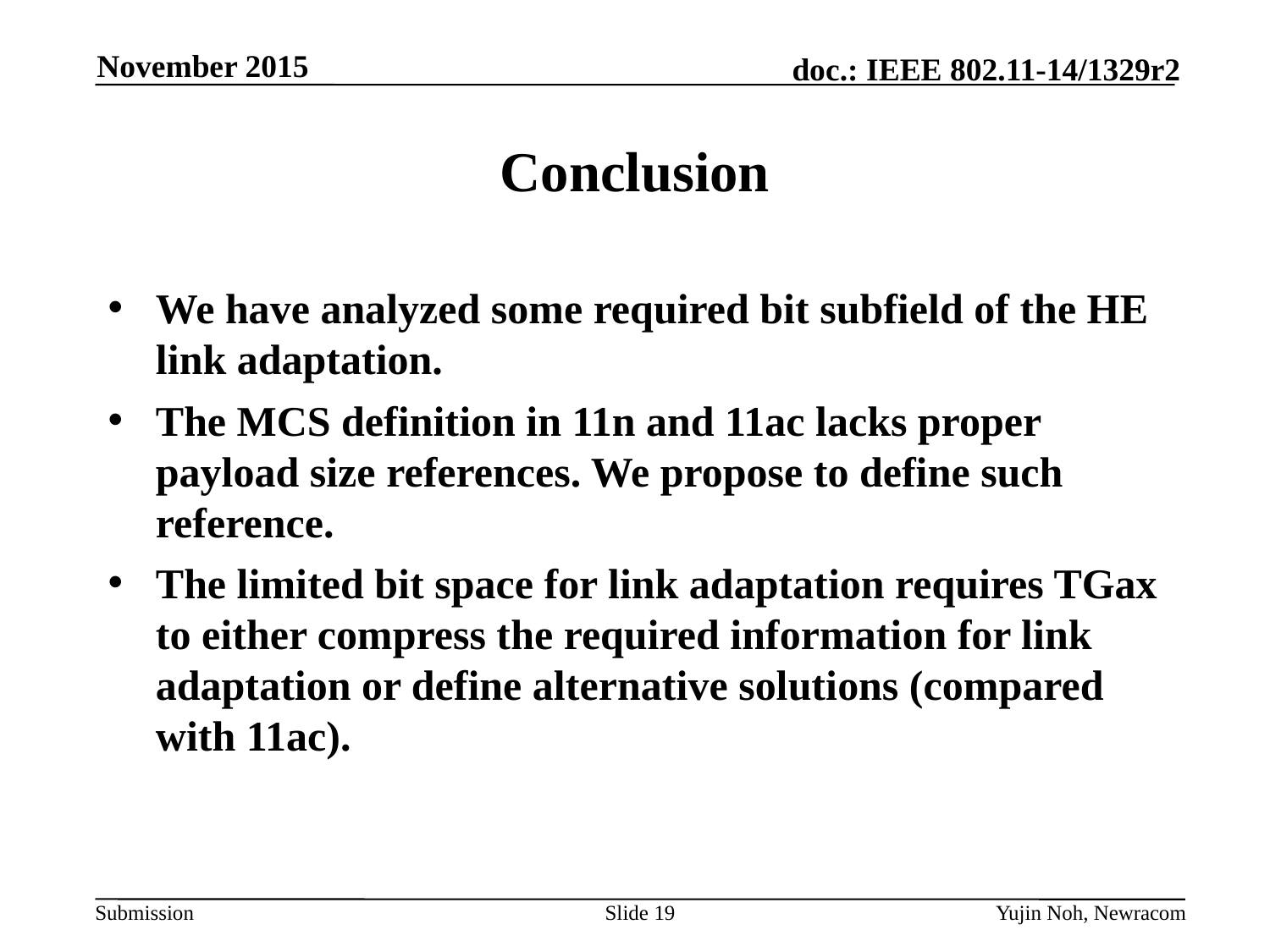

November 2015
# Conclusion
We have analyzed some required bit subfield of the HE link adaptation.
The MCS definition in 11n and 11ac lacks proper payload size references. We propose to define such reference.
The limited bit space for link adaptation requires TGax to either compress the required information for link adaptation or define alternative solutions (compared with 11ac).
Slide 19
Yujin Noh, Newracom